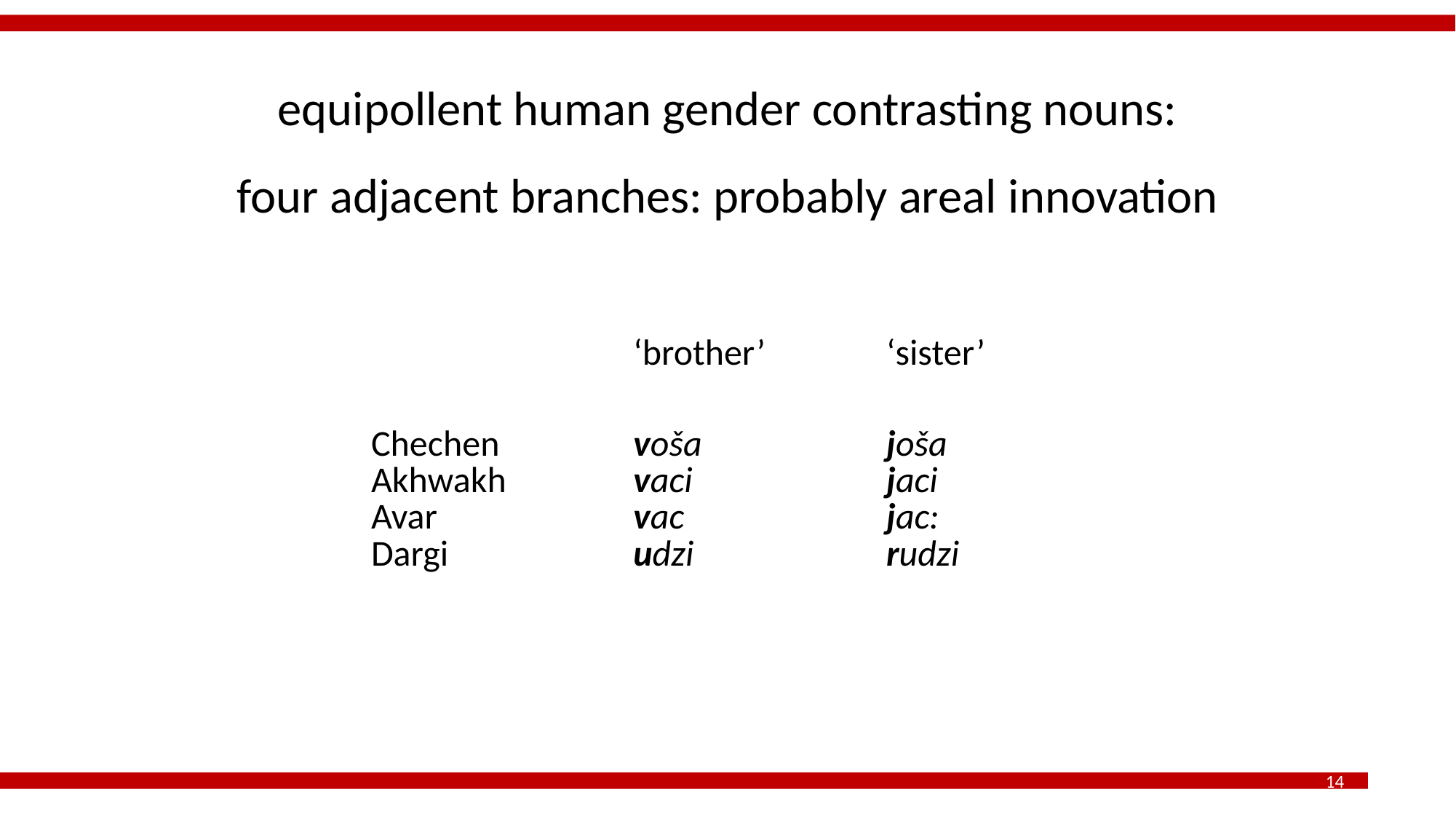

# equipollent human gender contrasting nouns: four adjacent branches: probably areal innovation
|  | ‘brother’ |  | ‘sister’ |
| --- | --- | --- | --- |
| Chechen | voša |  | joša |
| Akhwakh | vaci |  | jaci |
| Avar | vac |  | jac: |
| Dargi | udzi |  | rudzi |
14